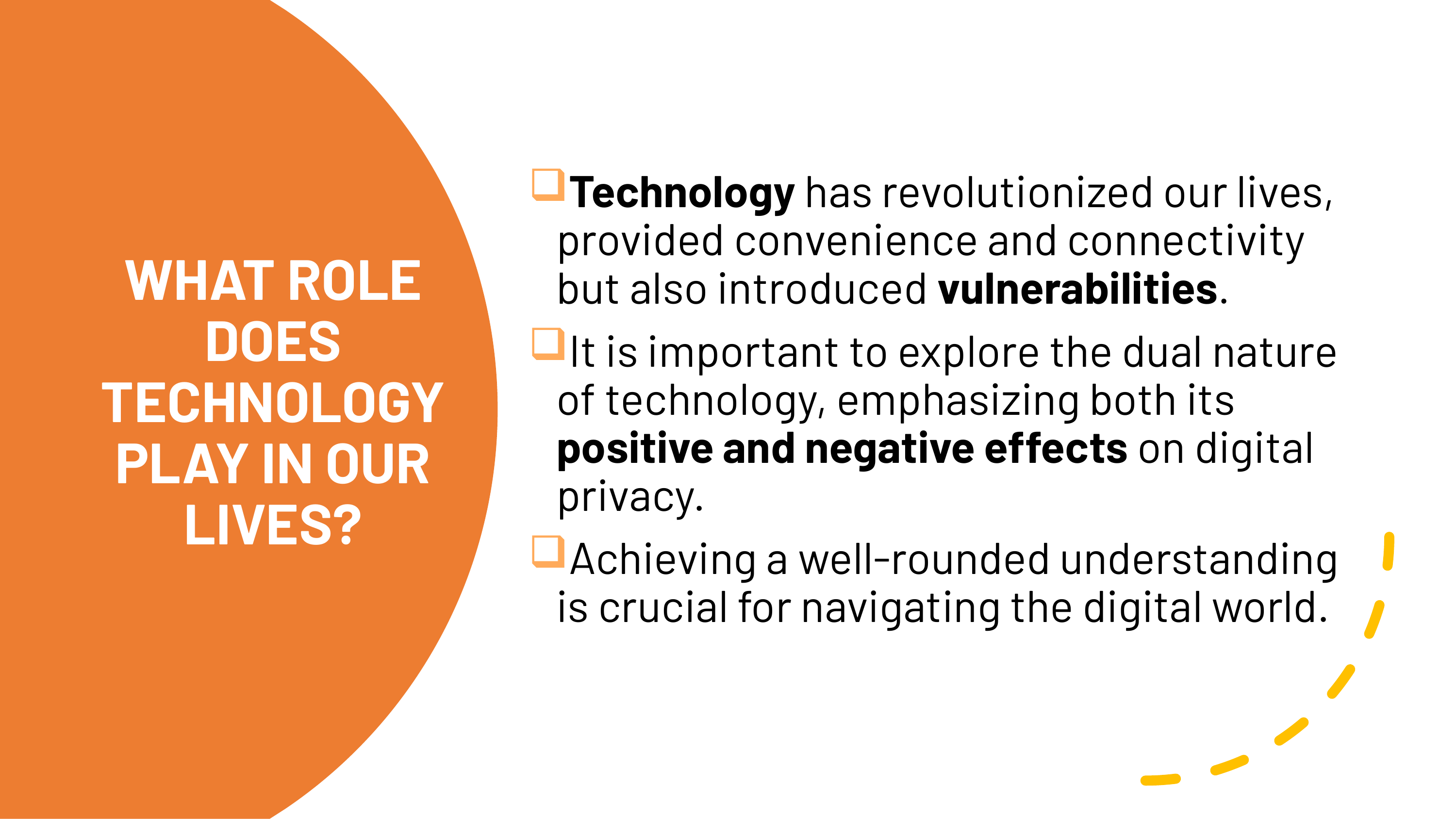

Technology has revolutionized our lives, provided convenience and connectivity but also introduced vulnerabilities.
It is important to explore the dual nature of technology, emphasizing both its positive and negative effects on digital privacy.
Achieving a well-rounded understanding is crucial for navigating the digital world.
# WHAT ROLE DOES TECHNOLOGY PLAY IN OUR LIVES?